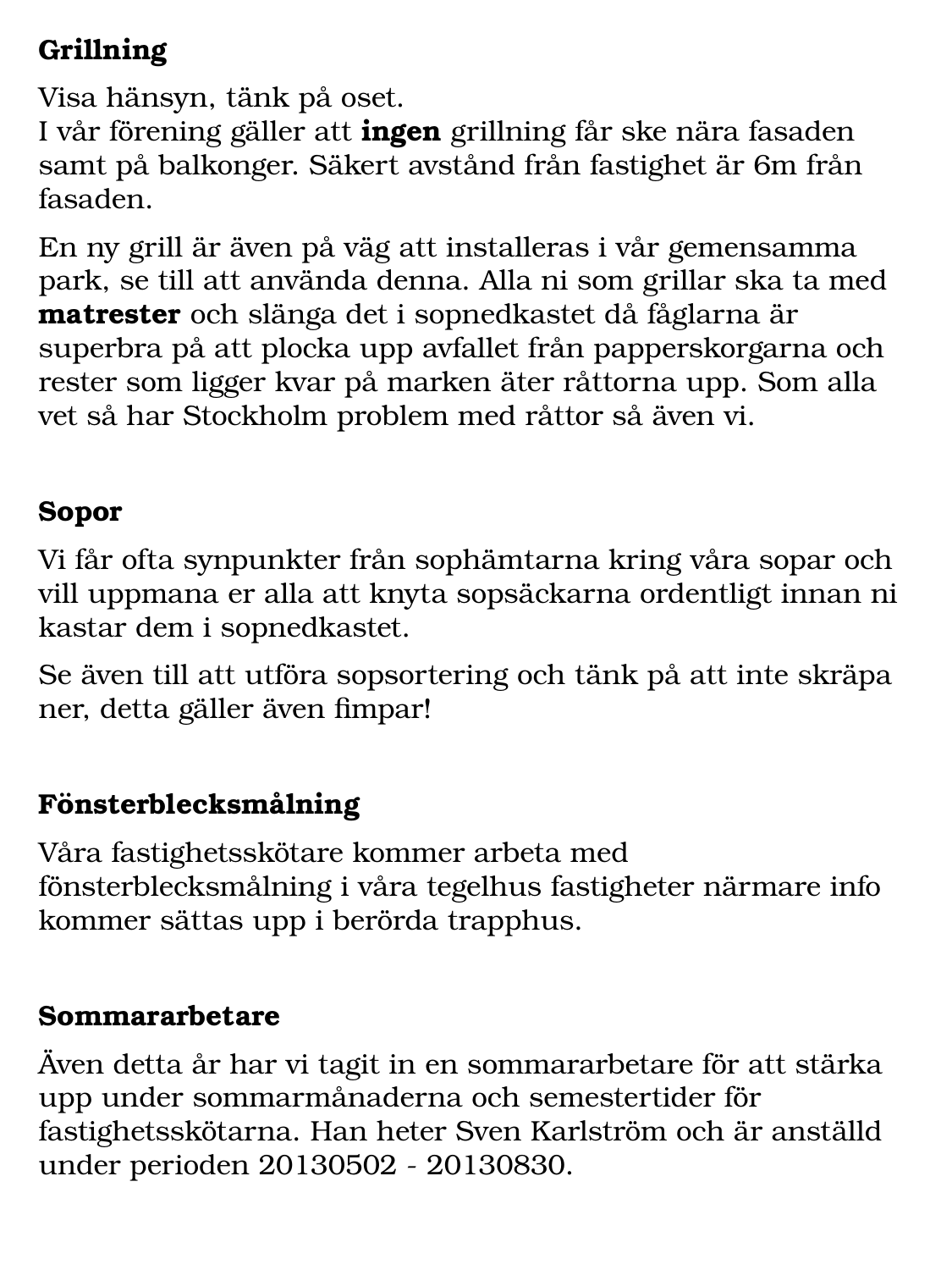

Grillning
Visa hänsyn, tänk på oset.
I vår förening gäller att ingen grillning får ske nära fasaden samt på balkonger. Säkert avstånd från fastighet är 6m från fasaden.
En ny grill är även på väg att installeras i vår gemensamma park, se till att använda denna. Alla ni som grillar ska ta med matrester och slänga det i sopnedkastet då fåglarna är superbra på att plocka upp avfallet från papperskorgarna och rester som ligger kvar på marken äter råttorna upp. Som alla vet så har Stockholm problem med råttor så även vi.

Sopor
Vi får ofta synpunkter från sophämtarna kring våra sopar och vill uppmana er alla att knyta sopsäckarna ordentligt innan ni kastar dem i sopnedkastet.
Se även till att utföra sopsortering och tänk på att inte skräpa ner, detta gäller även fimpar!

Fönsterblecksmålning
Våra fastighetsskötare kommer arbeta med fönsterblecksmålning i våra tegelhus fastigheter närmare info kommer sättas upp i berörda trapphus.

Sommararbetare
Även detta år har vi tagit in en sommararbetare för att stärka upp under sommarmånaderna och semestertider för fastighetsskötarna. Han heter Sven Karlström och är anställd under perioden 20130502 - 20130830.